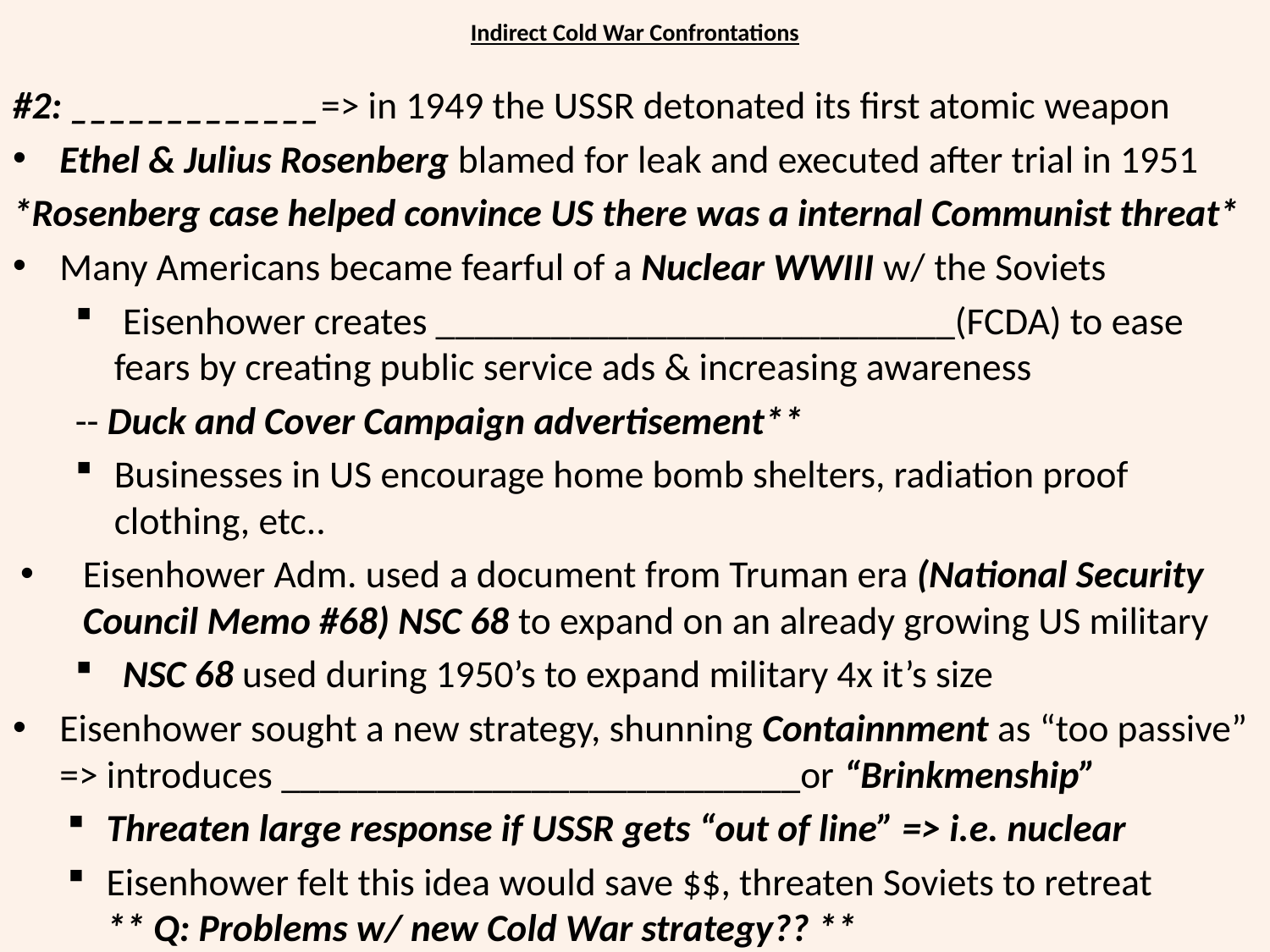

# Indirect Cold War Confrontations
#2: _____________=> in 1949 the USSR detonated its first atomic weapon
Ethel & Julius Rosenberg blamed for leak and executed after trial in 1951
*Rosenberg case helped convince US there was a internal Communist threat*
Many Americans became fearful of a Nuclear WWIII w/ the Soviets
 Eisenhower creates ___________________________(FCDA) to ease fears by creating public service ads & increasing awareness
	-- Duck and Cover Campaign advertisement**
Businesses in US encourage home bomb shelters, radiation proof clothing, etc..
Eisenhower Adm. used a document from Truman era (National Security Council Memo #68) NSC 68 to expand on an already growing US military
 NSC 68 used during 1950’s to expand military 4x it’s size
Eisenhower sought a new strategy, shunning Containnment as “too passive” => introduces ___________________________or “Brinkmenship”
Threaten large response if USSR gets “out of line” => i.e. nuclear
Eisenhower felt this idea would save $$, threaten Soviets to retreat 		** Q: Problems w/ new Cold War strategy?? **